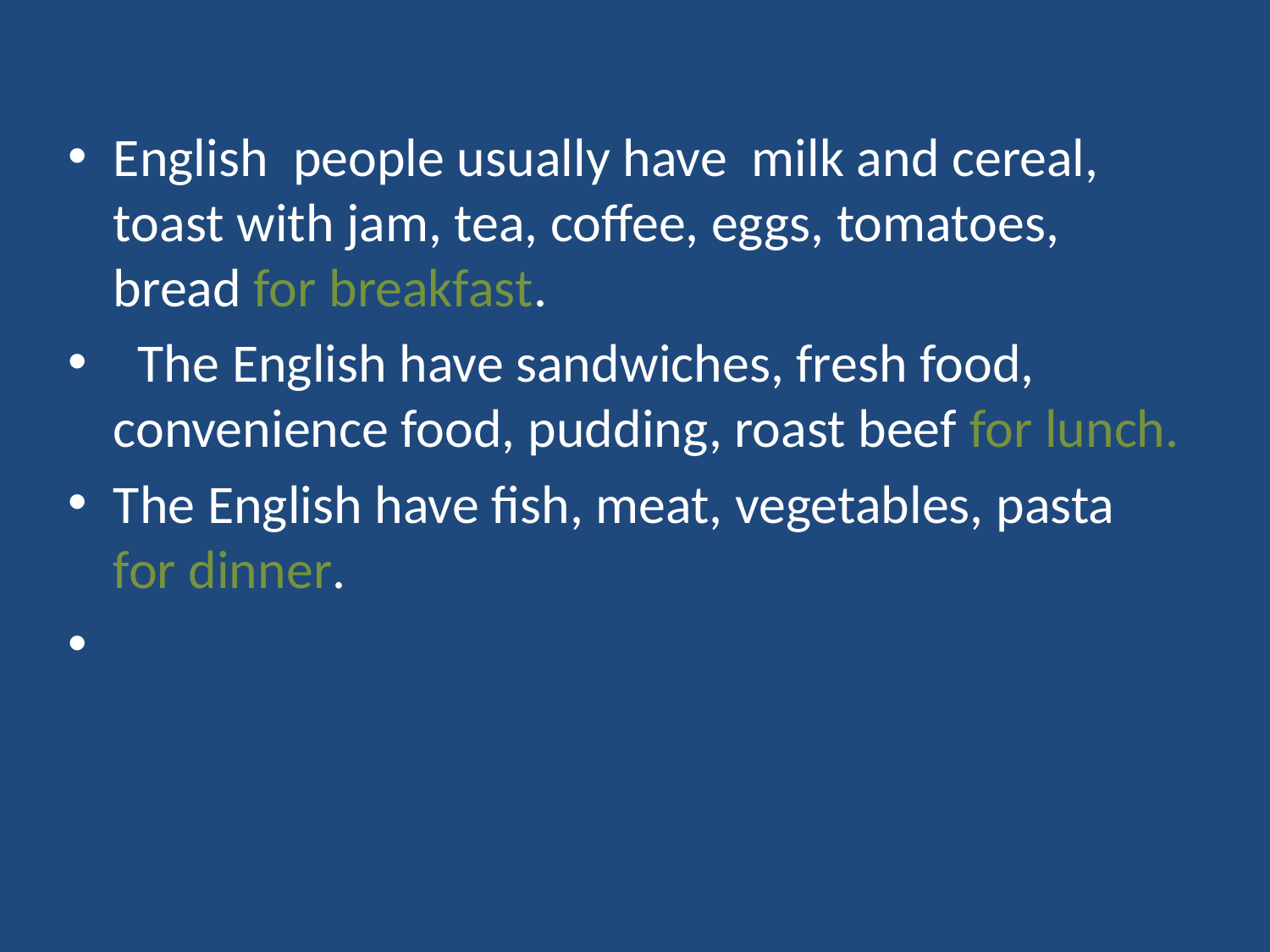

English  people usually have  milk and cereal, toast with jam, tea, coffee, eggs, tomatoes, bread for breakfast.
  The English have sandwiches, fresh food, convenience food, pudding, roast beef for lunch.
The English have fish, meat, vegetables, pasta for dinner.